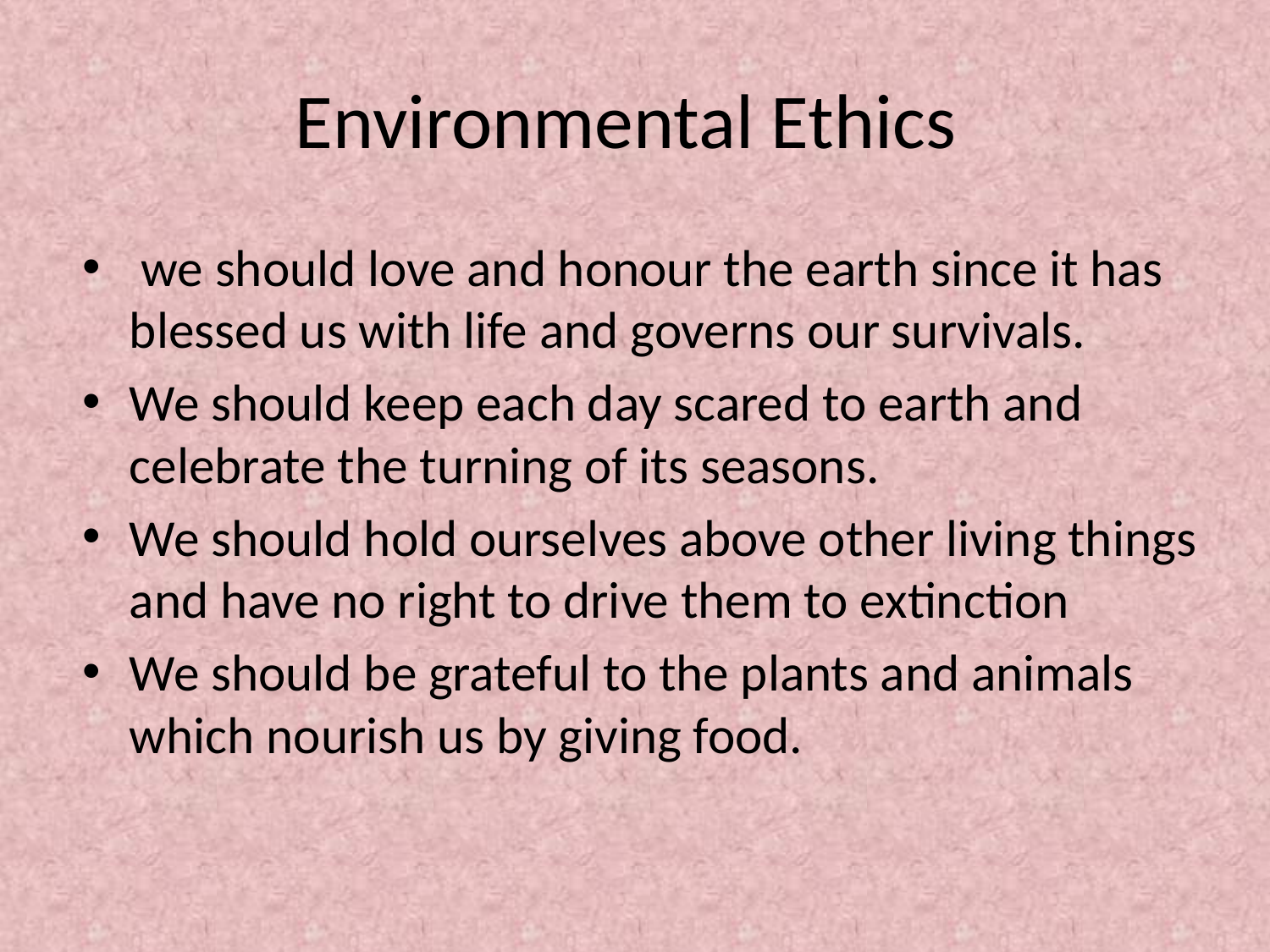

# Environmental Ethics
 we should love and honour the earth since it has blessed us with life and governs our survivals.
We should keep each day scared to earth and celebrate the turning of its seasons.
We should hold ourselves above other living things and have no right to drive them to extinction
We should be grateful to the plants and animals which nourish us by giving food.